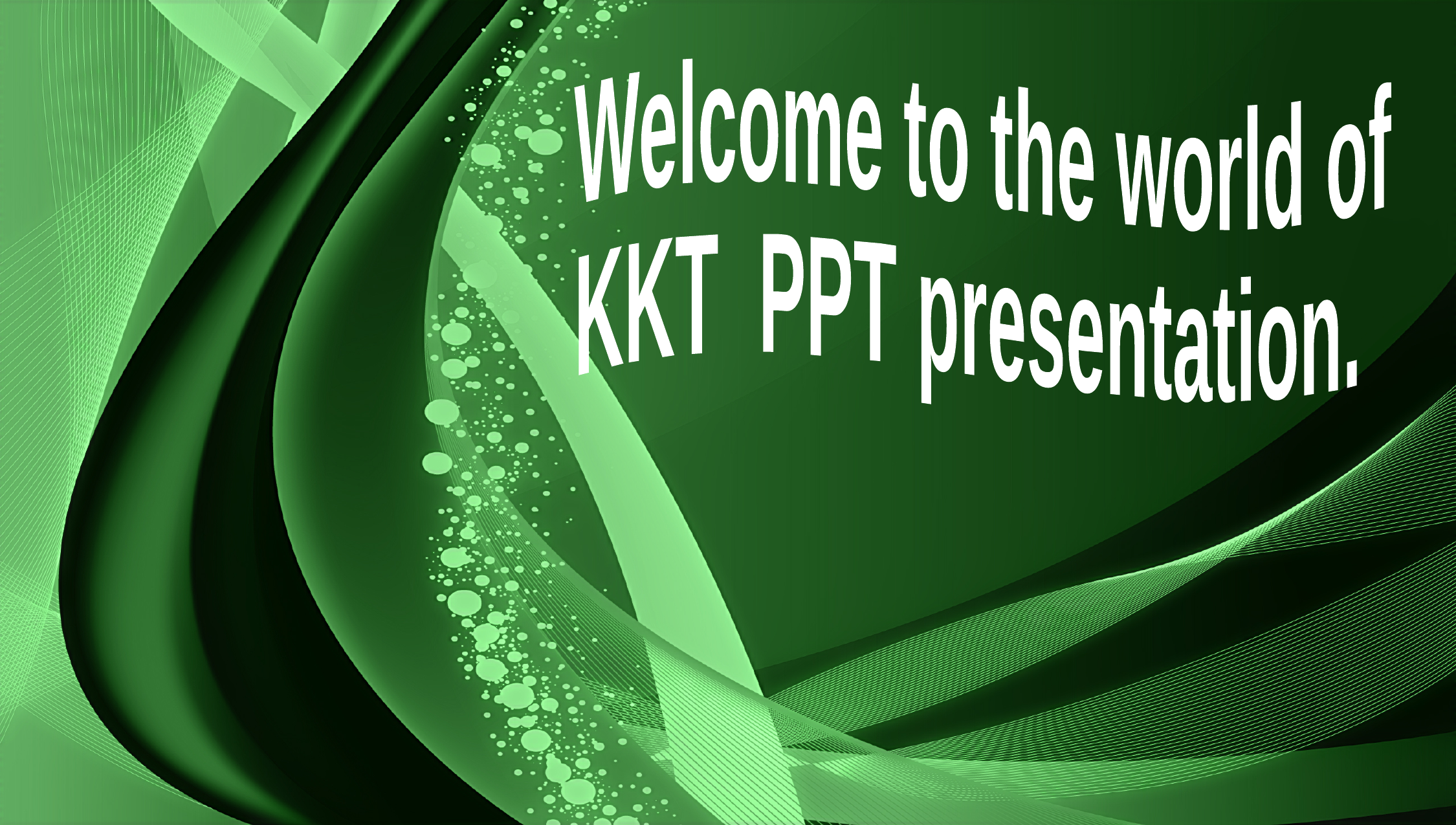

Welcome to the world of
KKT  PPT presentation.